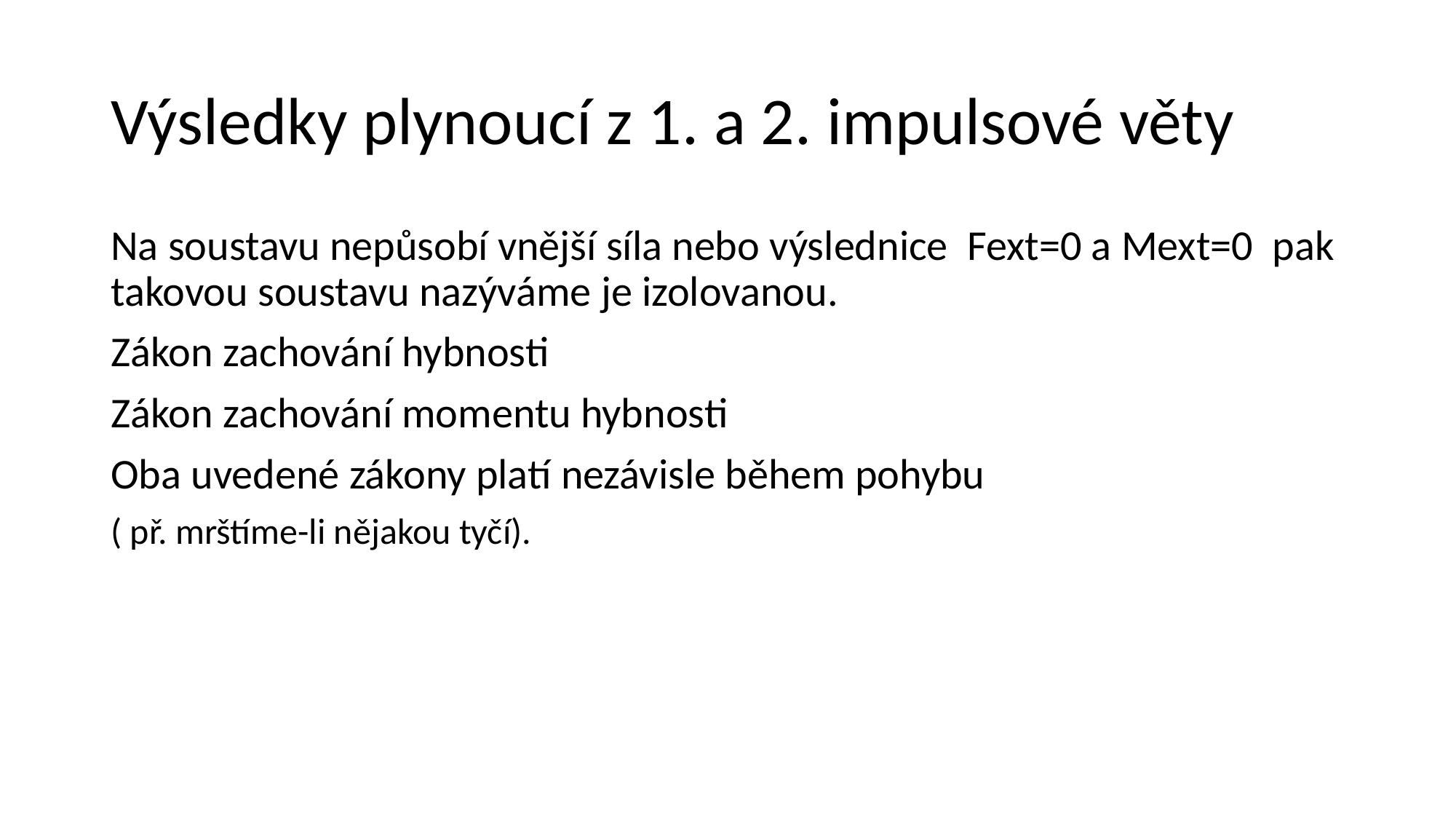

# Výsledky plynoucí z 1. a 2. impulsové věty
Na soustavu nepůsobí vnější síla nebo výslednice  Fext=0 a Mext=0  pak takovou soustavu nazýváme je izolovanou.
Zákon zachování hybnosti
Zákon zachování momentu hybnosti
Oba uvedené zákony platí nezávisle během pohybu
( př. mrštíme-li nějakou tyčí).